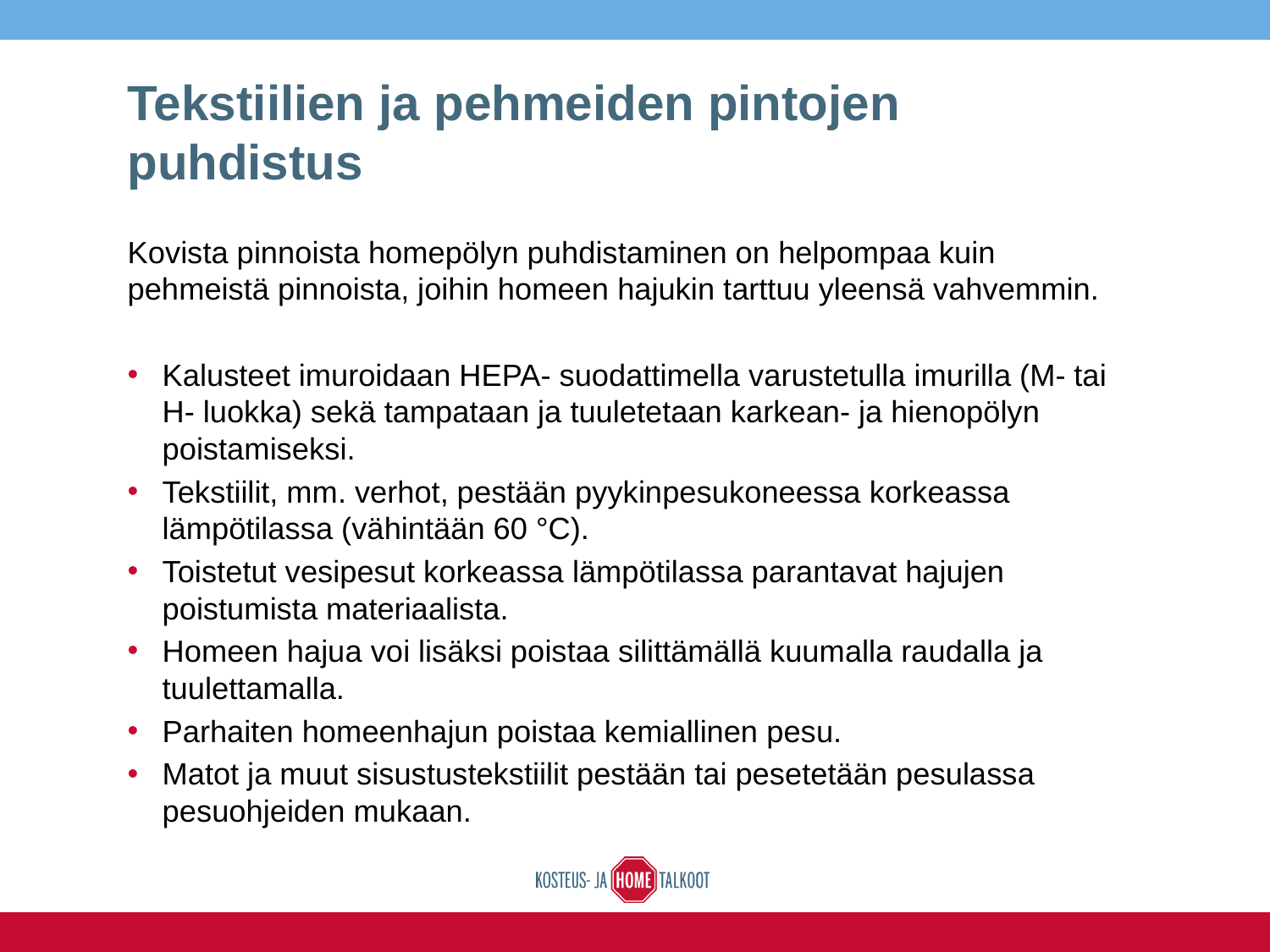

# Tekstiilien ja pehmeiden pintojen puhdistus
Kovista pinnoista homepölyn puhdistaminen on helpompaa kuin pehmeistä pinnoista, joihin homeen hajukin tarttuu yleensä vahvemmin.

Kalusteet imuroidaan HEPA- suodattimella varustetulla imurilla (M- tai H- luokka) sekä tampataan ja tuuletetaan karkean- ja hienopölyn poistamiseksi.
Tekstiilit, mm. verhot, pestään pyykinpesukoneessa korkeassa lämpötilassa (vähintään 60 °C).
Toistetut vesipesut korkeassa lämpötilassa parantavat hajujen poistumista materiaalista.
Homeen hajua voi lisäksi poistaa silittämällä kuumalla raudalla ja tuulettamalla.
Parhaiten homeenhajun poistaa kemiallinen pesu.
Matot ja muut sisustustekstiilit pestään tai pesetetään pesulassa pesuohjeiden mukaan.